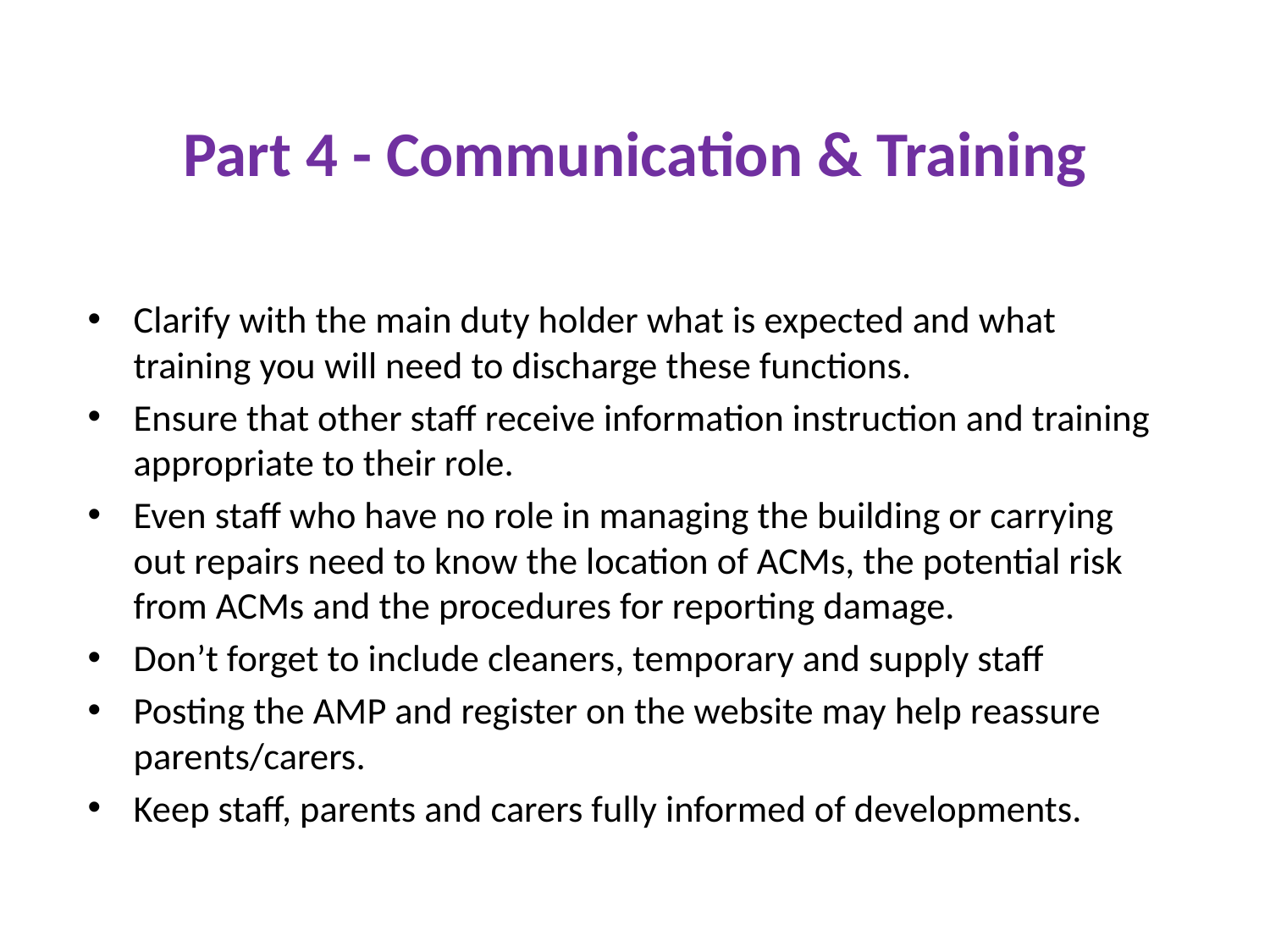

# Part 4 - Communication & Training

Clarify with the main duty holder what is expected and what training you will need to discharge these functions.
Ensure that other staff receive information instruction and training appropriate to their role.
Even staff who have no role in managing the building or carrying out repairs need to know the location of ACMs, the potential risk from ACMs and the procedures for reporting damage.
Don’t forget to include cleaners, temporary and supply staff
Posting the AMP and register on the website may help reassure parents/carers.
Keep staff, parents and carers fully informed of developments.